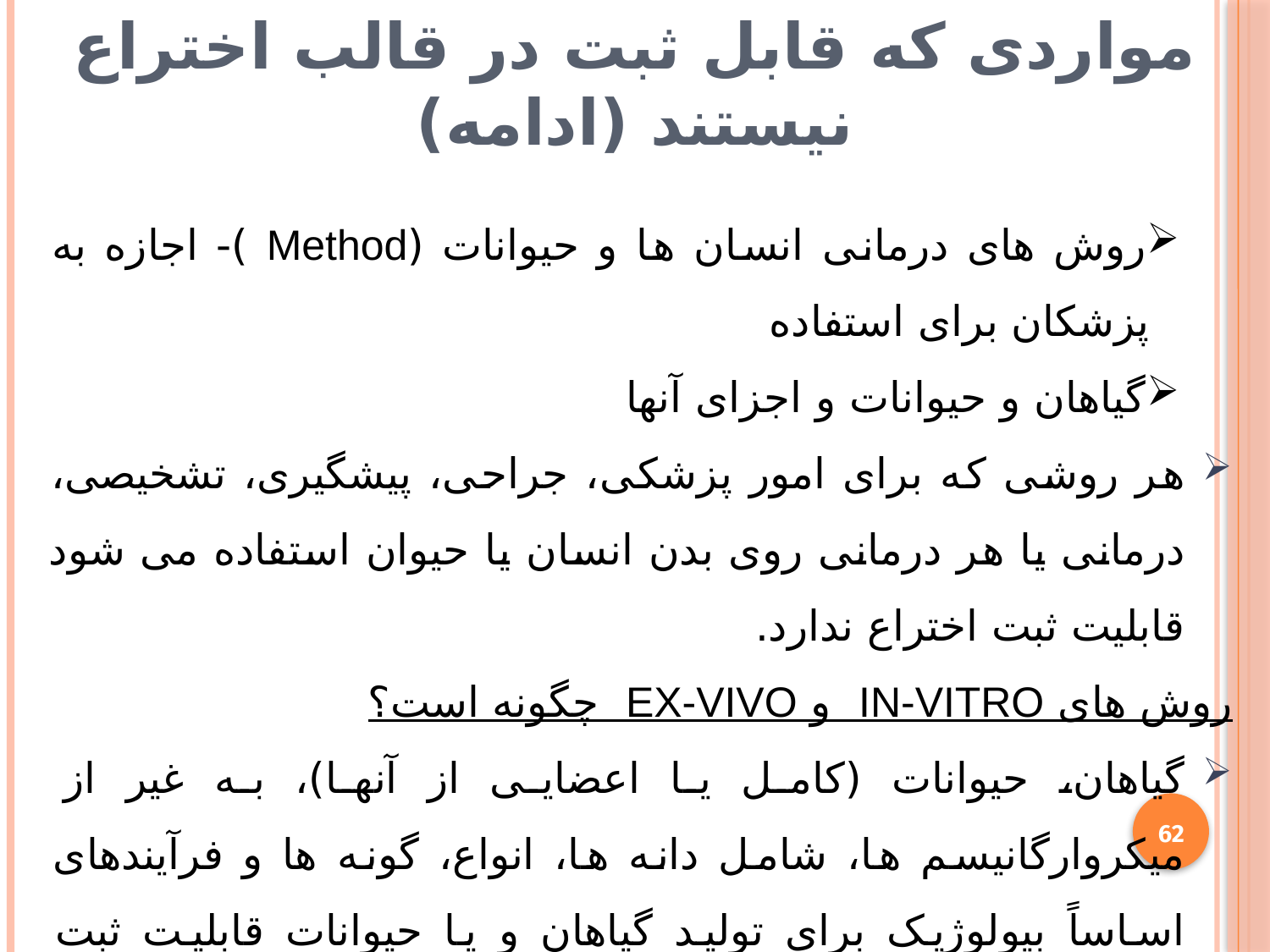

# مواردی که قابل ثبت در قالب اختراع نیستند (ادامه)
روش های درمانی انسان ها و حیوانات (Method )- اجازه به پزشکان برای استفاده
گیاهان و حیوانات و اجزای آنها
هر روشی که برای امور پزشکی، جراحی، پیشگیری، تشخیصی، درمانی یا هر درمانی روی بدن انسان یا حیوان استفاده می شود قابلیت ثبت اختراع ندارد.
روش های IN-VITRO  و EX-VIVO  چگونه است؟
گیاهان، حیوانات (کامل یا اعضایی از آنها)، به غیر از میکروارگانیسم ها، شامل دانه ها، انواع، گونه ها و فرآیندهای اساساً بیولوژیک برای تولید گیاهان و یا حیوانات قابلیت ثبت ندارند.
62